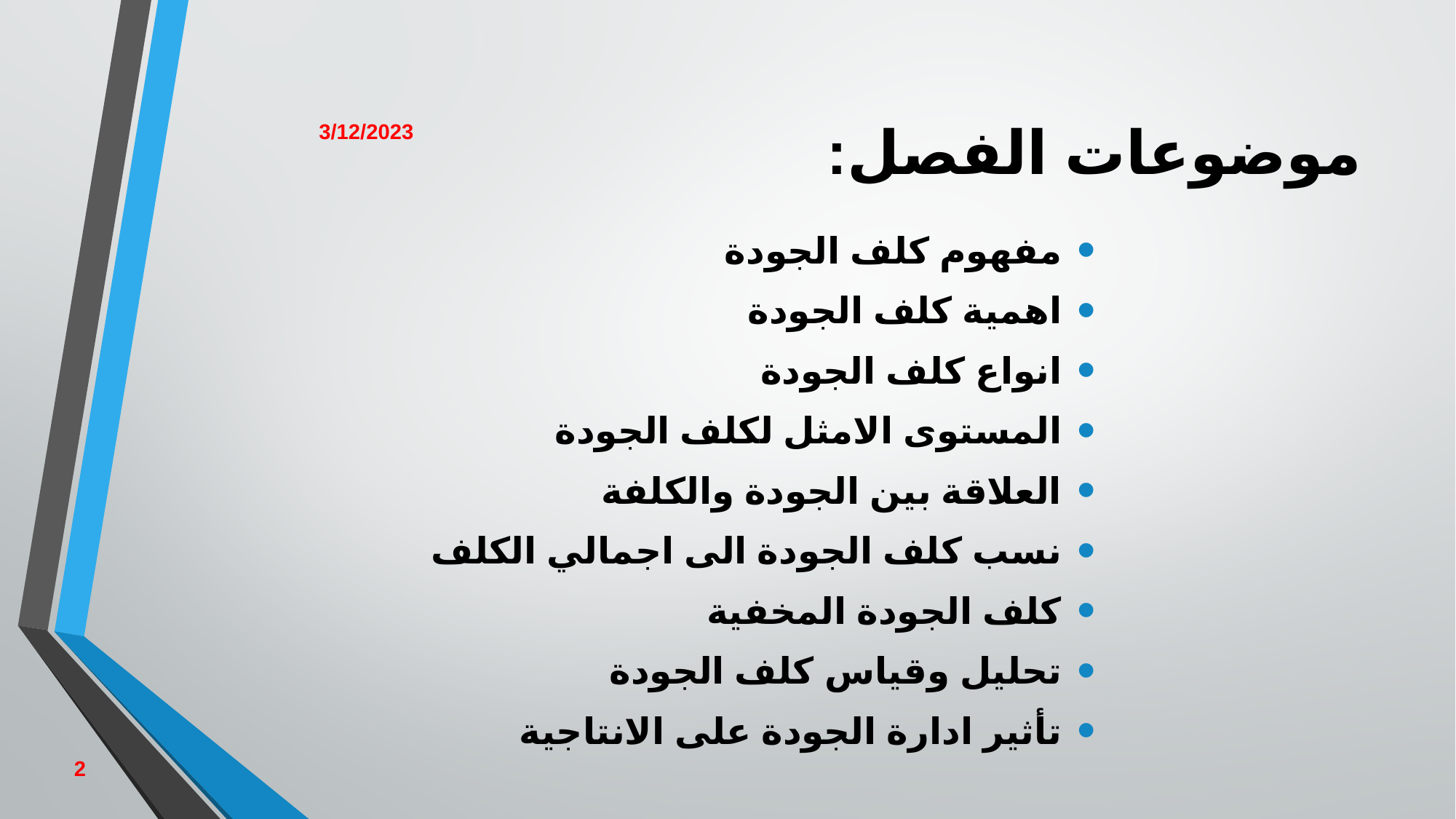

# موضوعات الفصل:
3/12/2023
مفهوم كلف الجودة
اهمية كلف الجودة
انواع كلف الجودة
المستوى الامثل لكلف الجودة
العلاقة بين الجودة والكلفة
نسب كلف الجودة الى اجمالي الكلف
كلف الجودة المخفية
تحليل وقياس كلف الجودة
تأثير ادارة الجودة على الانتاجية
2